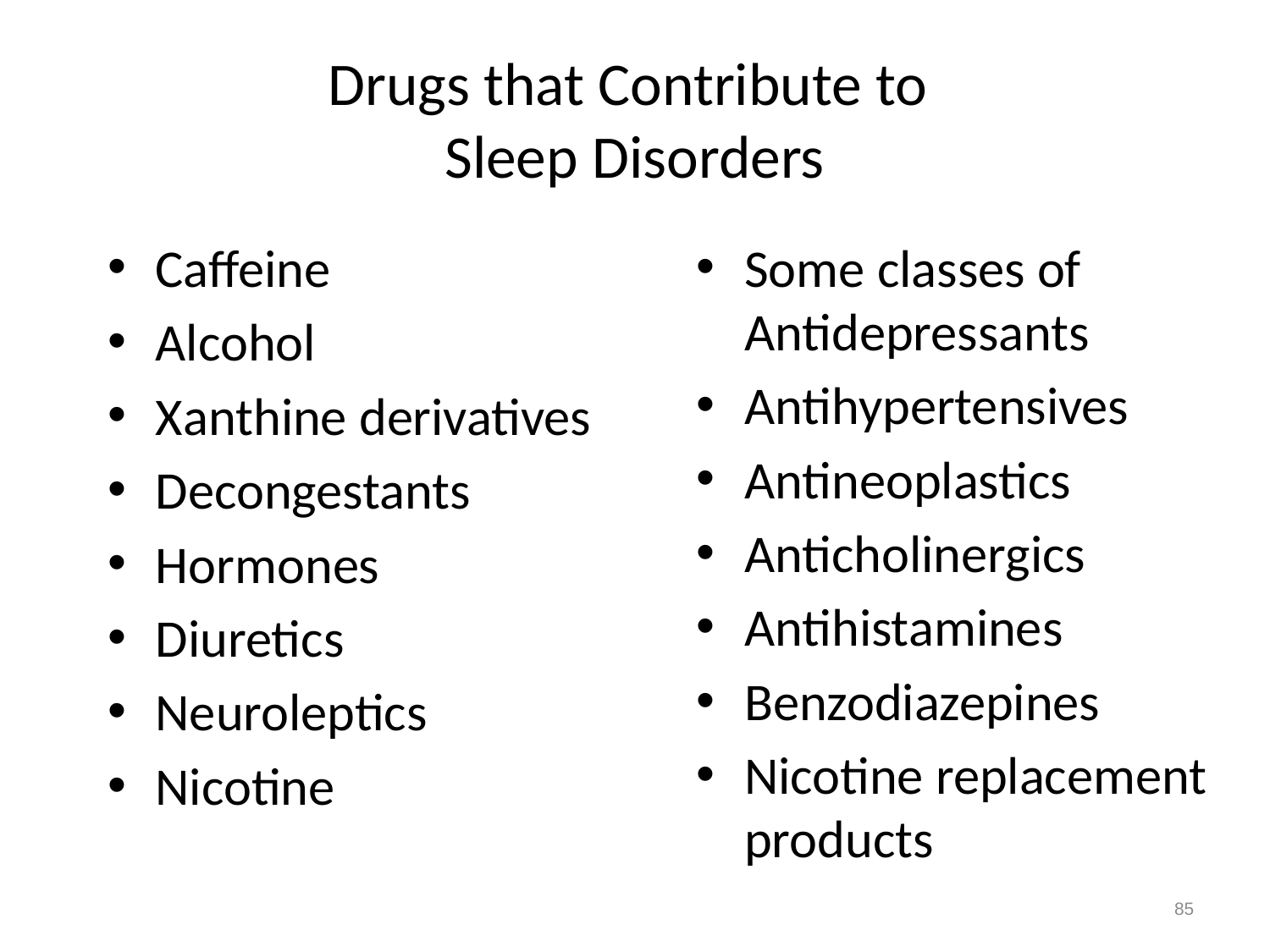

# Drugs that Contribute to Sleep Disorders
Caffeine
Alcohol
Xanthine derivatives
Decongestants
Hormones
Diuretics
Neuroleptics
Nicotine
Some classes of Antidepressants
Antihypertensives
Antineoplastics
Anticholinergics
Antihistamines
Benzodiazepines
Nicotine replacement products

85